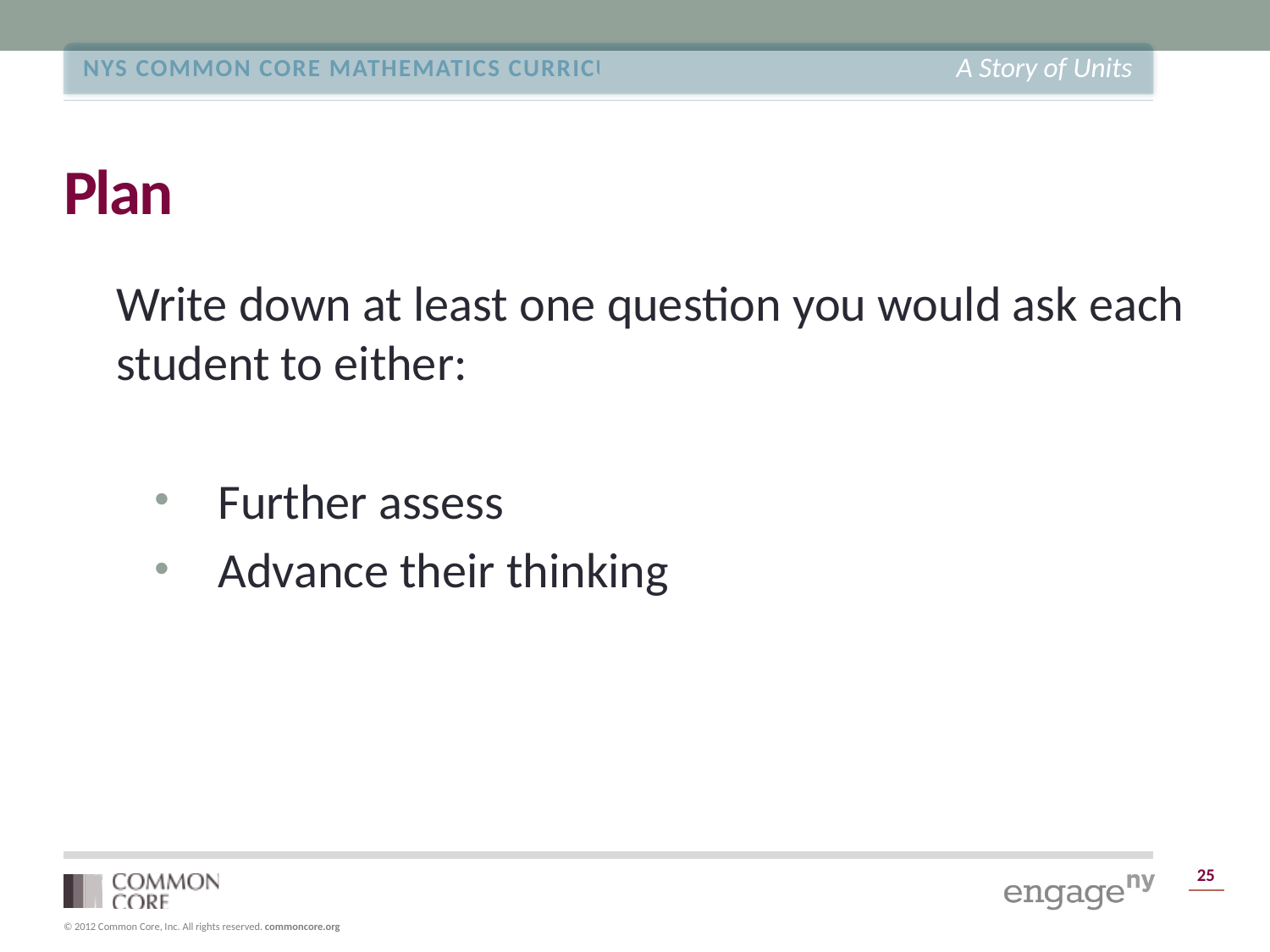

# Plan
Write down at least one question you would ask each student to either:

Further assess
Advance their thinking
25